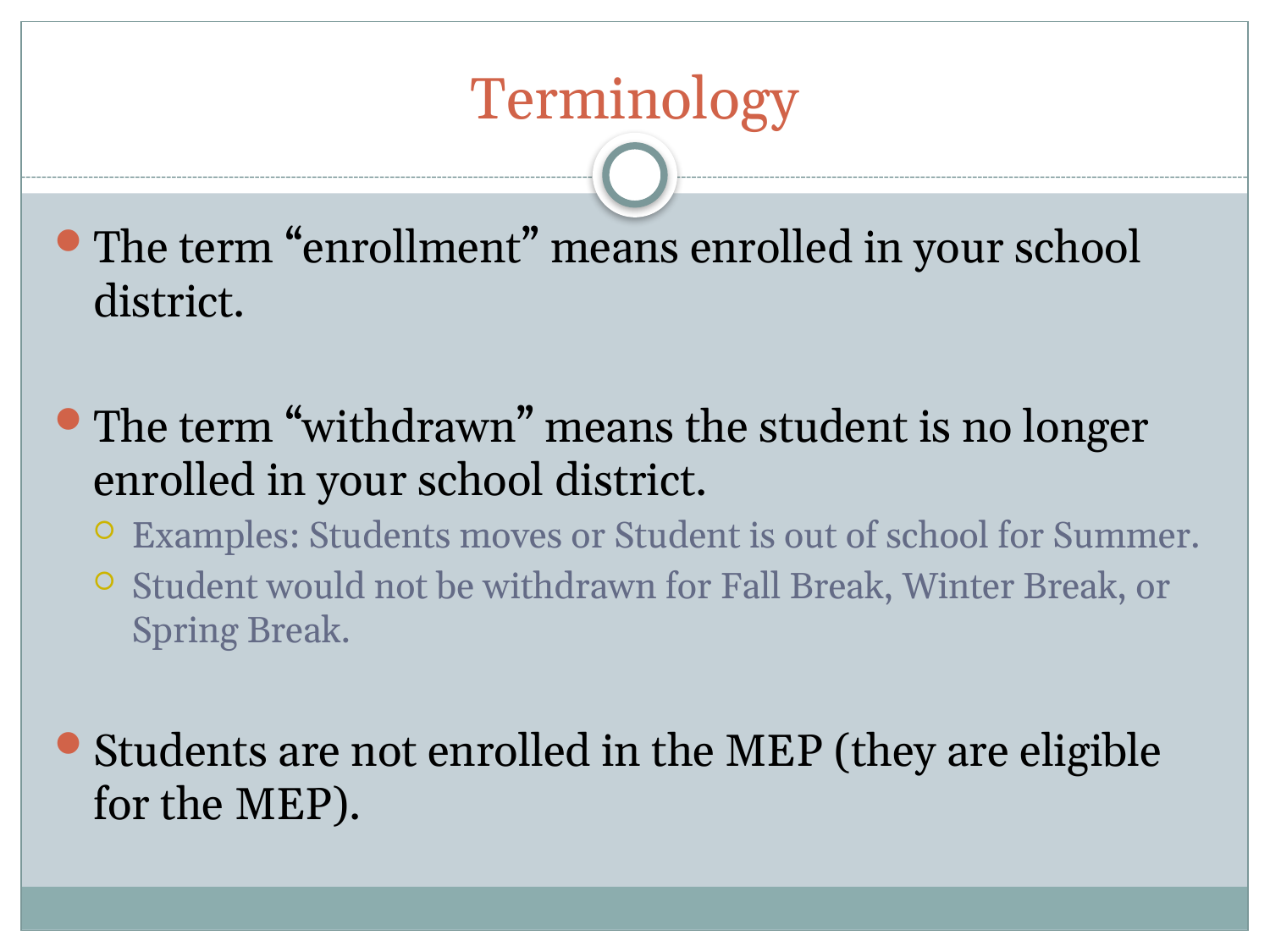

# Terminology
The term “enrollment” means enrolled in your school district.

The term “withdrawn” means the student is no longer enrolled in your school district.
Examples: Students moves or Student is out of school for Summer.
Student would not be withdrawn for Fall Break, Winter Break, or Spring Break.

Students are not enrolled in the MEP (they are eligible for the MEP).